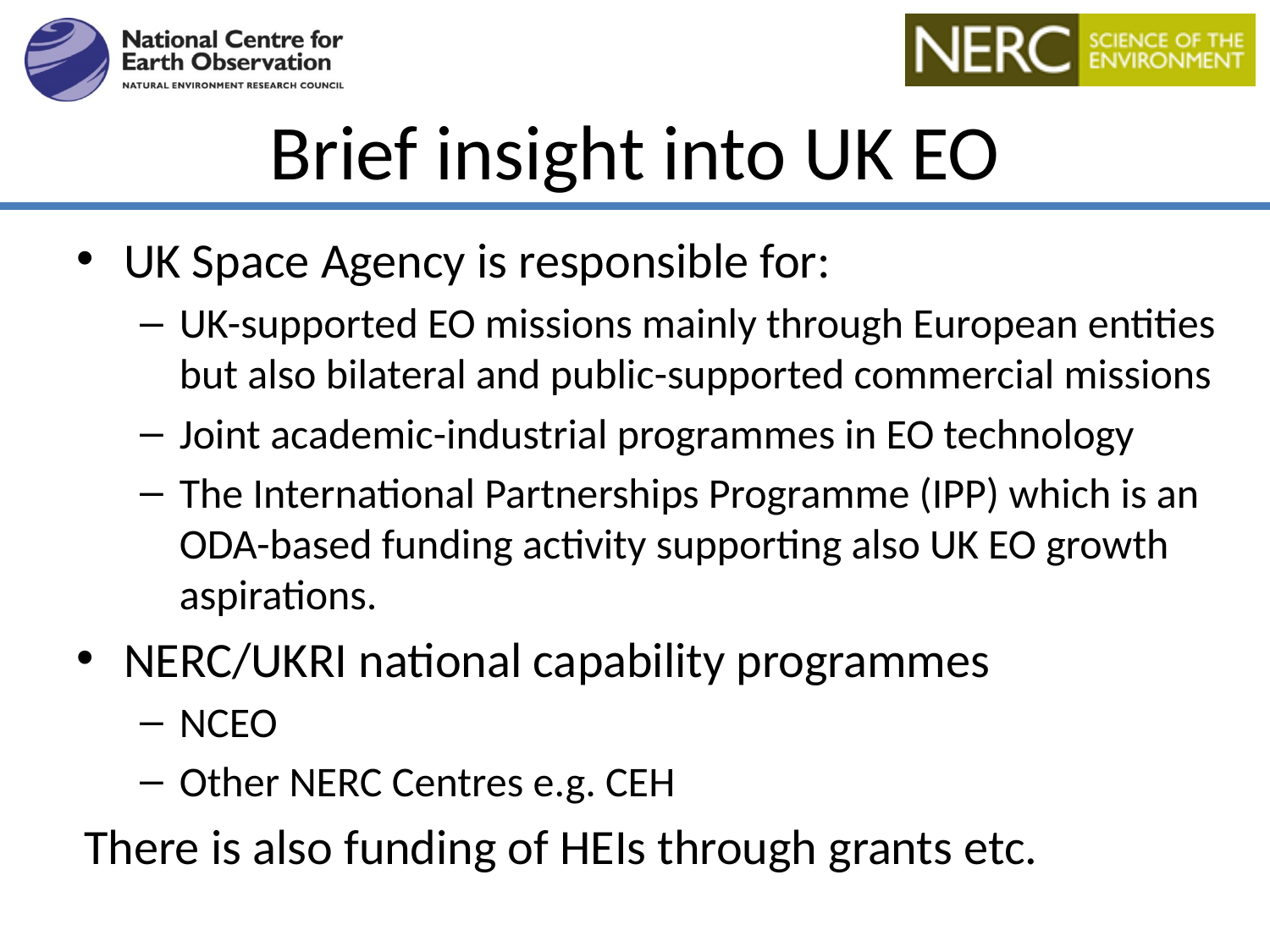

# Brief insight into UK EO
UK Space Agency is responsible for:
UK-supported EO missions mainly through European entities but also bilateral and public-supported commercial missions
Joint academic-industrial programmes in EO technology
The International Partnerships Programme (IPP) which is an ODA-based funding activity supporting also UK EO growth aspirations.
NERC/UKRI national capability programmes
NCEO
Other NERC Centres e.g. CEH
There is also funding of HEIs through grants etc.